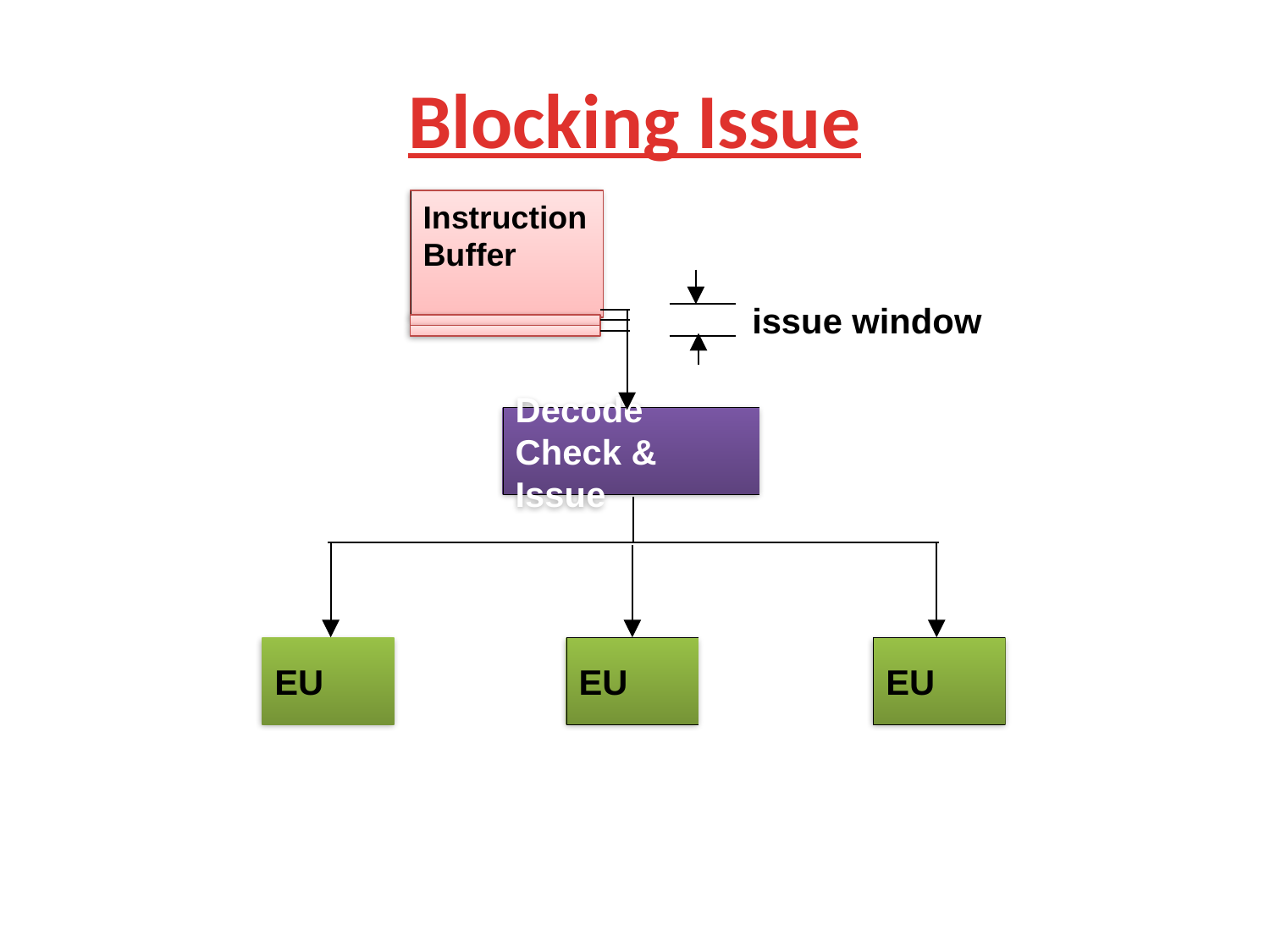

# Blocking Issue
Instruction
Buffer

issue window

Decode
Check & Issue
EU
EU
EU